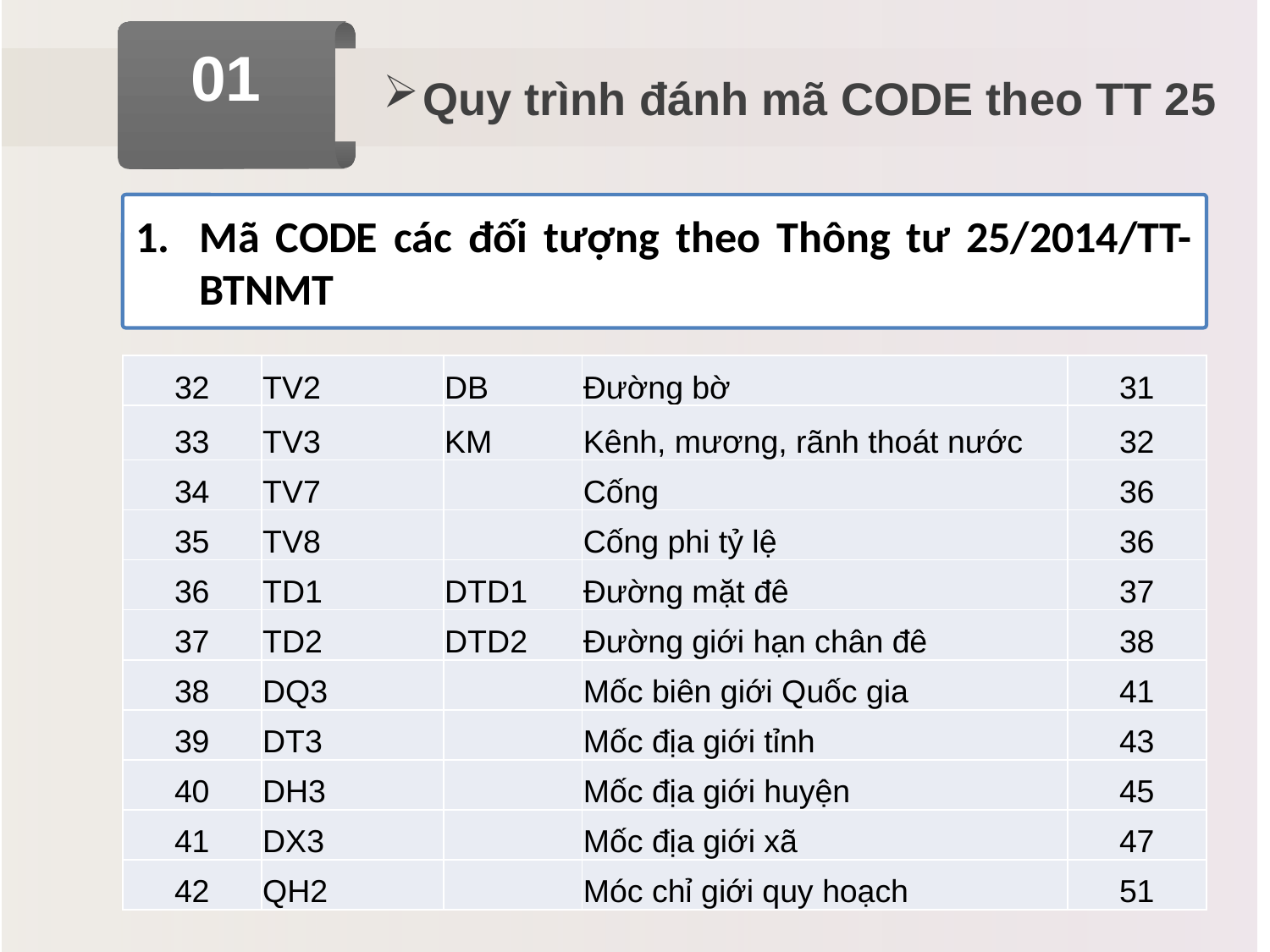

01

Quy trình đánh mã CODE theo TT 25

Mã CODE các đối tượng theo Thông tư 25/2014/TT-BTNMT
| 32 | TV2 | DB | Đường bờ | 31 |
| --- | --- | --- | --- | --- |
| 33 | TV3 | KM | Kênh, mương, rãnh thoát nước | 32 |
| 34 | TV7 |  | Cống | 36 |
| 35 | TV8 |  | Cống phi tỷ lệ | 36 |
| 36 | TD1 | DTD1 | Đường mặt đê | 37 |
| 37 | TD2 | DTD2 | Đường giới hạn chân đê | 38 |
| 38 | DQ3 |  | Mốc biên giới Quốc gia | 41 |
| 39 | DT3 |  | Mốc địa giới tỉnh | 43 |
| 40 | DH3 |  | Mốc địa giới huyện | 45 |
| 41 | DX3 |  | Mốc địa giới xã | 47 |
| 42 | QH2 |  | Móc chỉ giới quy hoạch | 51 |